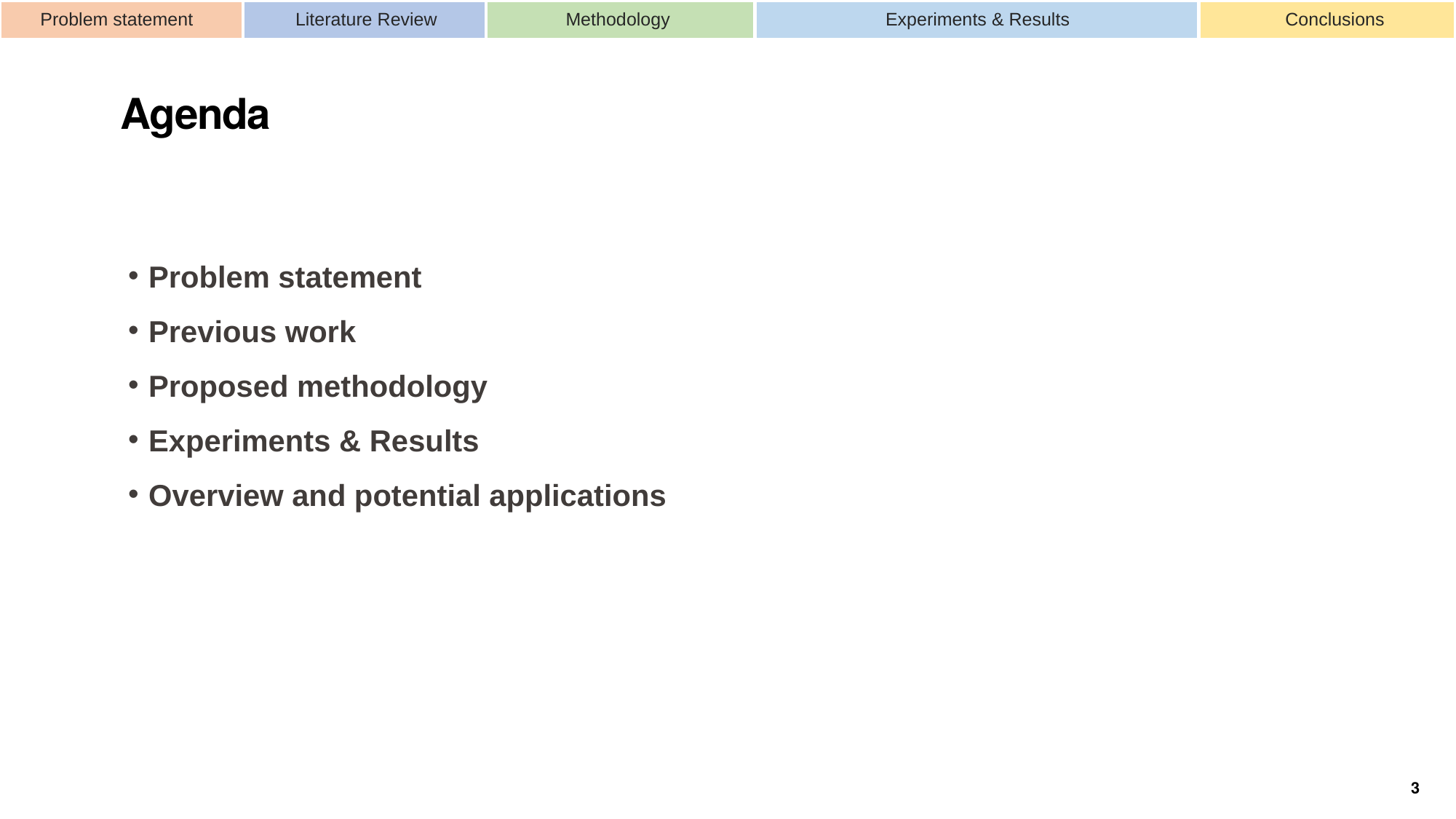

Problem statement
Literature Review
Methodology
Experiments & Results
Conclusions

Agenda
Problem statement
Previous work
Proposed methodology
Experiments & Results
Overview and potential applications

3